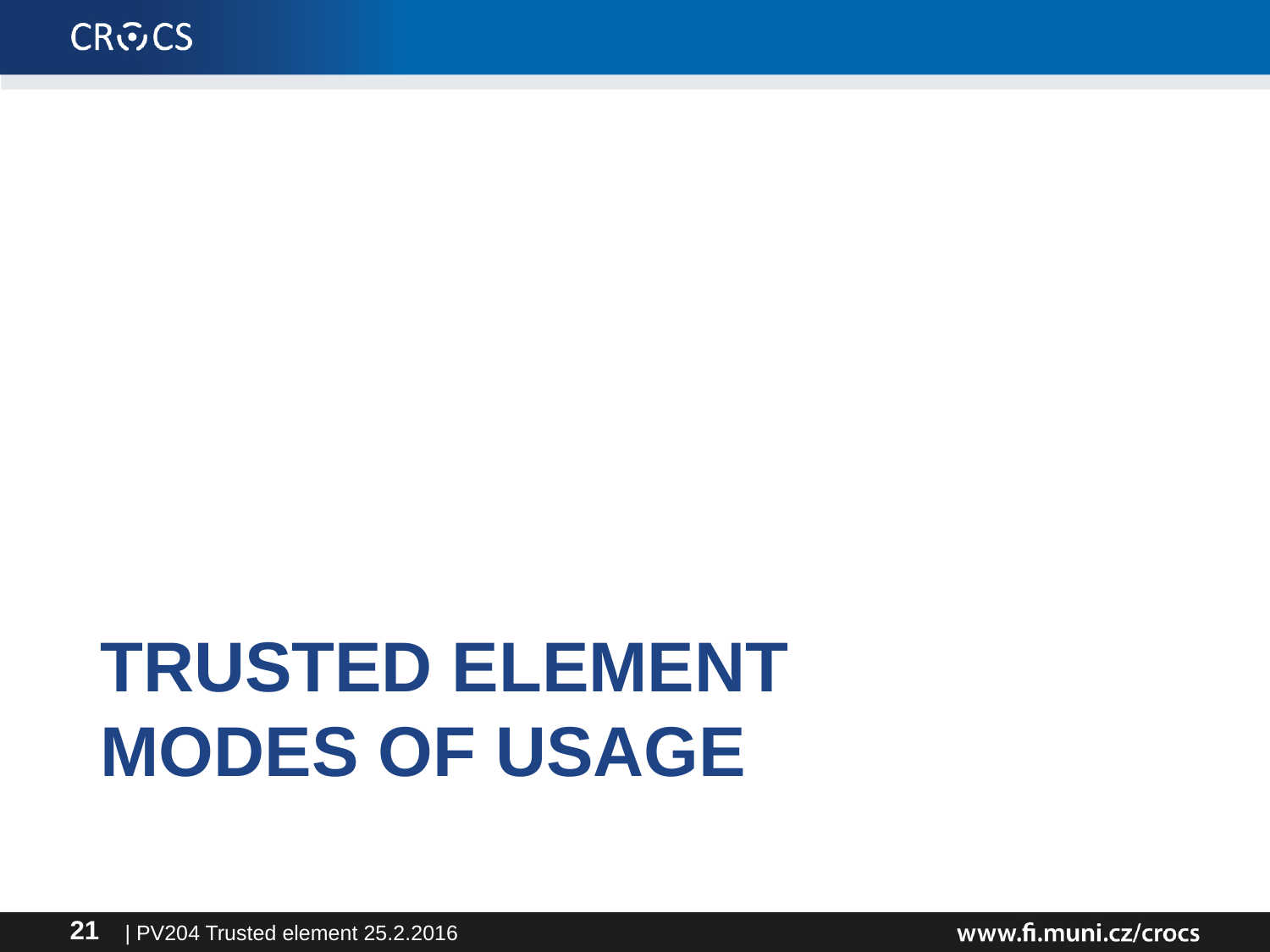

# Trusted element Modes of usage
| PV204 Trusted element 25.2.2016
21